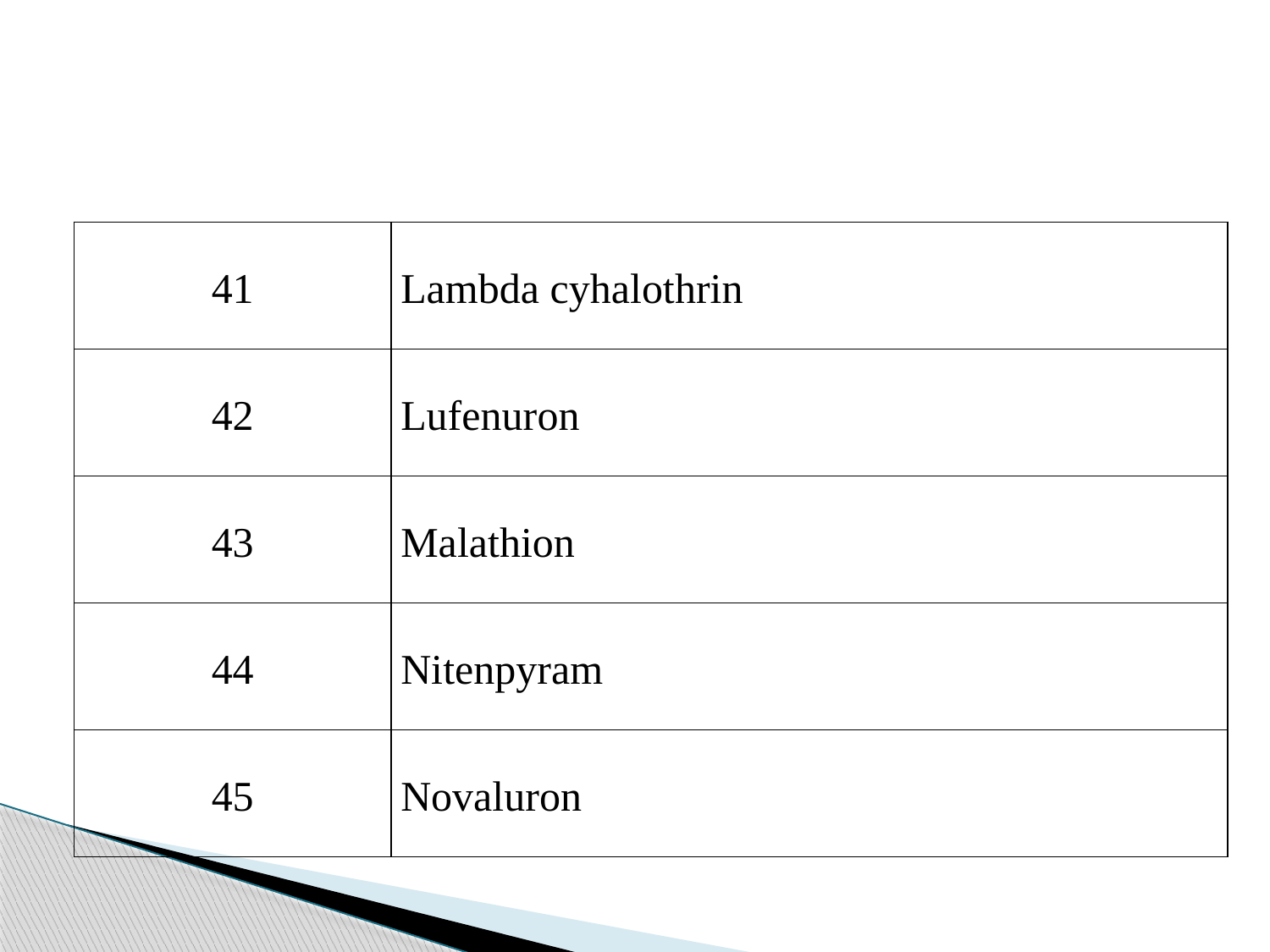

| 41 | Lambda cyhalothrin |
| --- | --- |
| 42 | Lufenuron |
| 43 | Malathion |
| 44 | Nitenpyram |
| 45 | Novaluron |